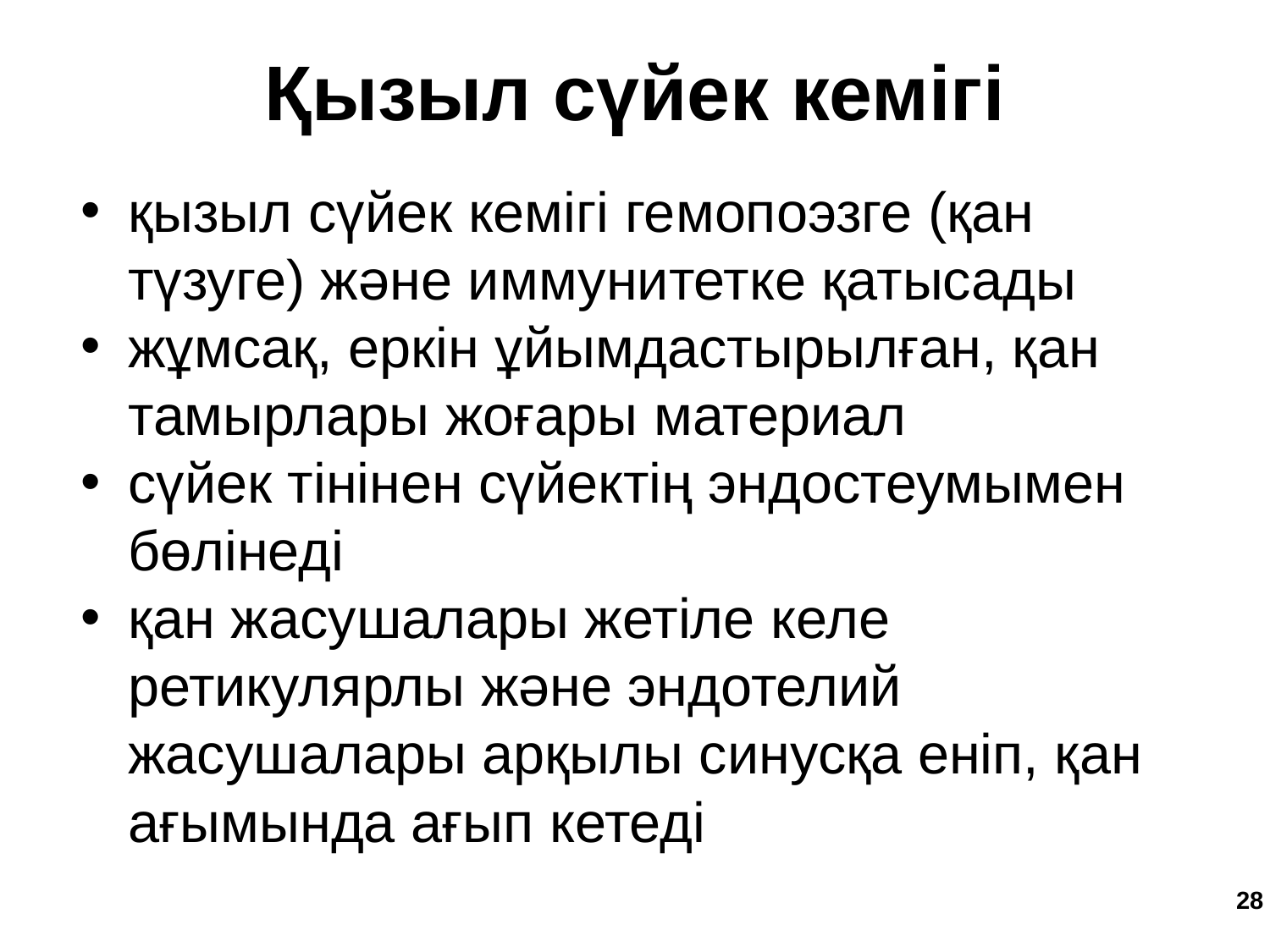

Қызыл сүйек кемігі
қызыл сүйек кемігі гемопоэзге (қан түзуге) және иммунитетке қатысады
жұмсақ, еркін ұйымдастырылған, қан тамырлары жоғары материал
сүйек тінінен сүйектің эндостеумымен бөлінеді
қан жасушалары жетіле келе ретикулярлы және эндотелий жасушалары арқылы синусқа еніп, қан ағымында ағып кетеді
28